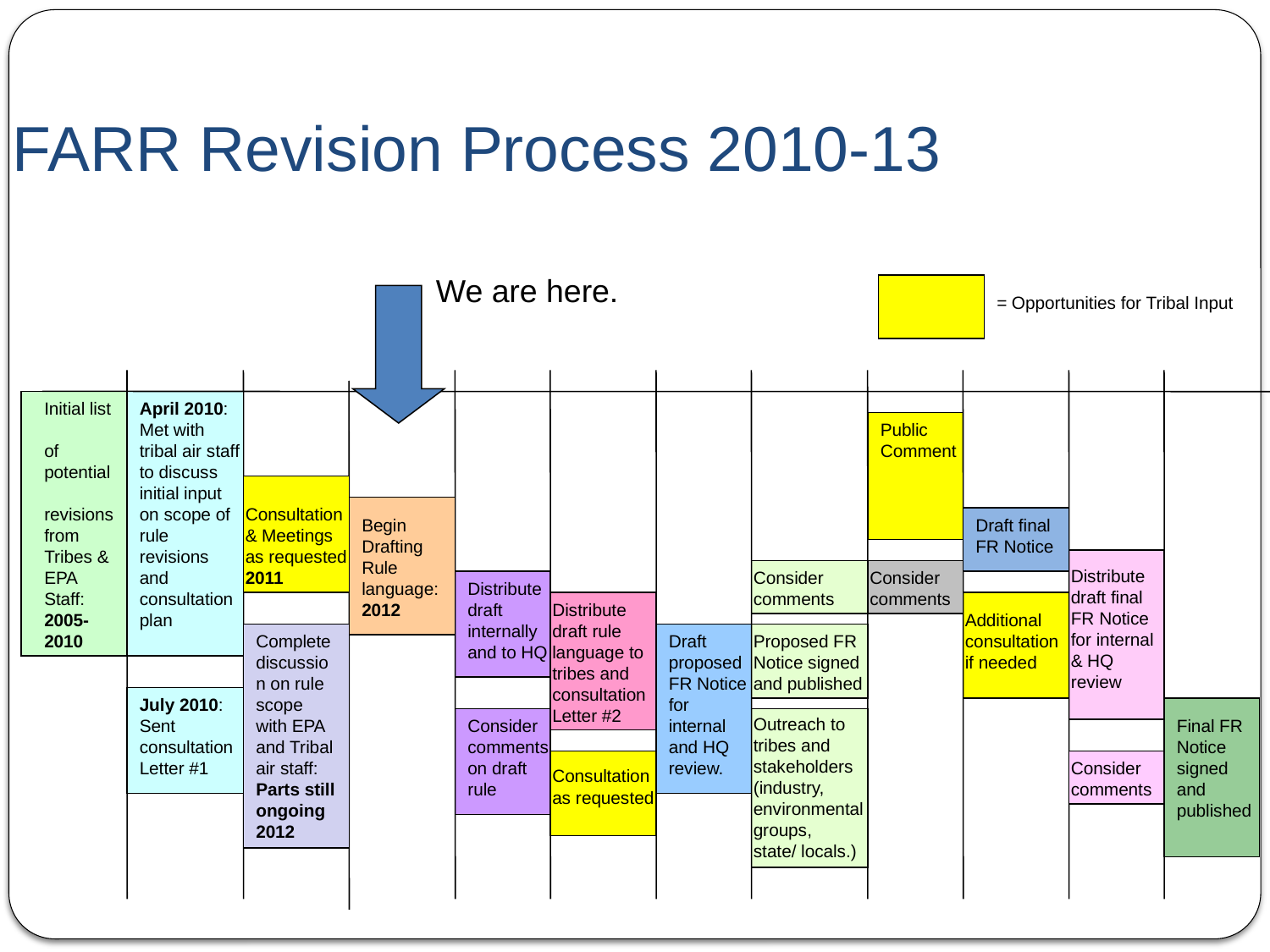

FARR Revision Process 2010-13
We are here.

= Opportunities for Tribal Input

Initial list
of potential
revisions from Tribes & EPA Staff: 2005-2010

April 2010:  Met with tribal air staff to discuss initial input on scope of rule revisions and consultation plan

Public Comment

Consultation
& Meetings
as requested
2011

Begin Drafting Rule language:
2012

Draft final FR Notice

Distribute draft final FR Notice for internal & HQ review

Consider comments

Consider comments

Distribute draft internally and to HQ
Distribute draft rule language to tribes and consultation Letter #2

Additional consultation if needed

Complete discussion on rule scope  with EPA and Tribal air staff:
Parts still ongoing 2012

Draft proposed FR Notice for internal and HQ review.

Proposed FR Notice signed and published

July 2010:  Sent consultation Letter #1

Outreach to tribes and stakeholders (industry, environmental groups,
state/ locals.)

Consider comments on draft rule

Final FR Notice signed and published

Consider comments

Consultation as requested